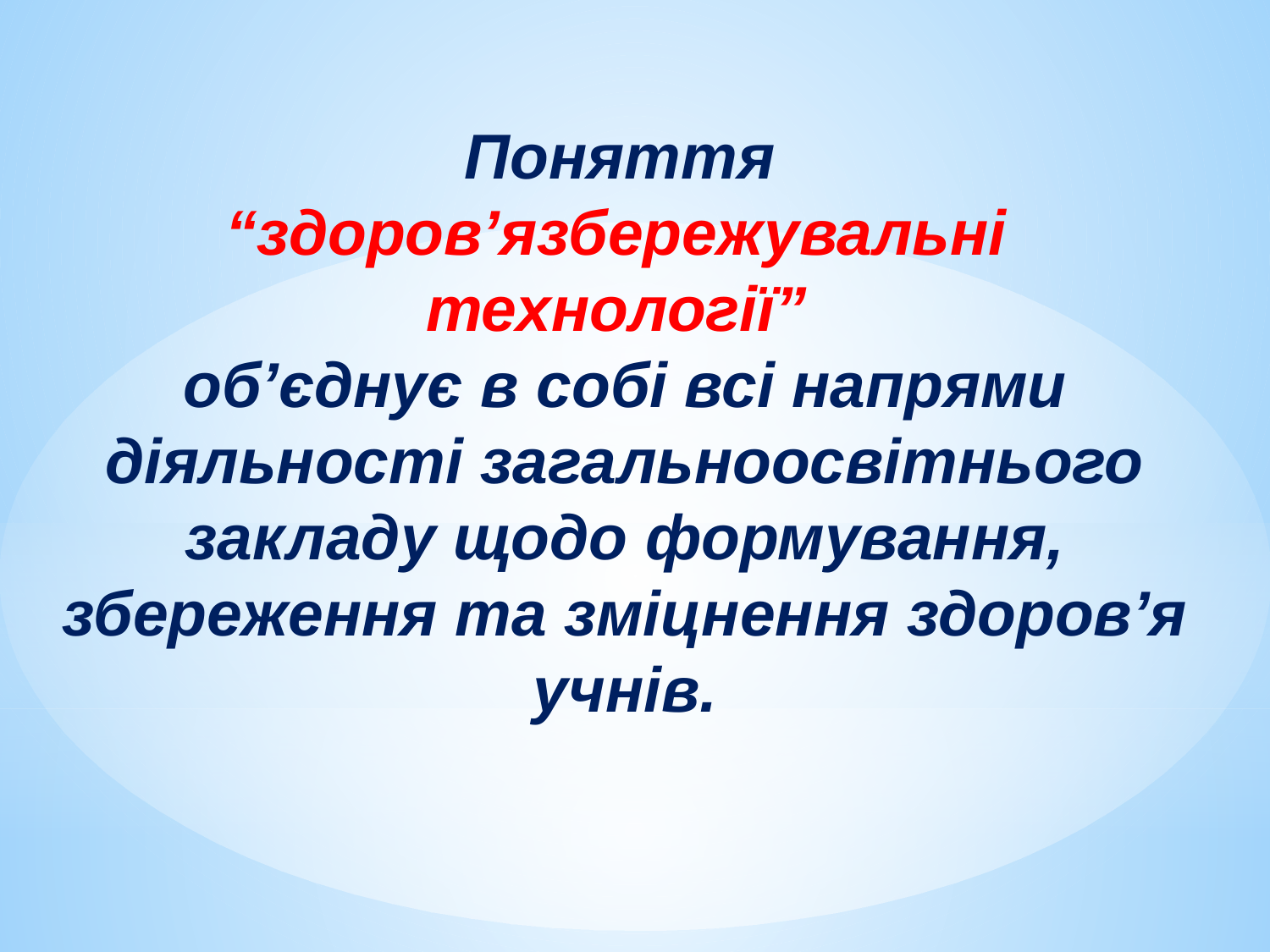

Поняття
“здоров’язбережувальні  технології”
об’єднує в собі всі напрями діяльності загальноосвітнього закладу щодо формування, збереження та зміцнення здоров’я учнів.